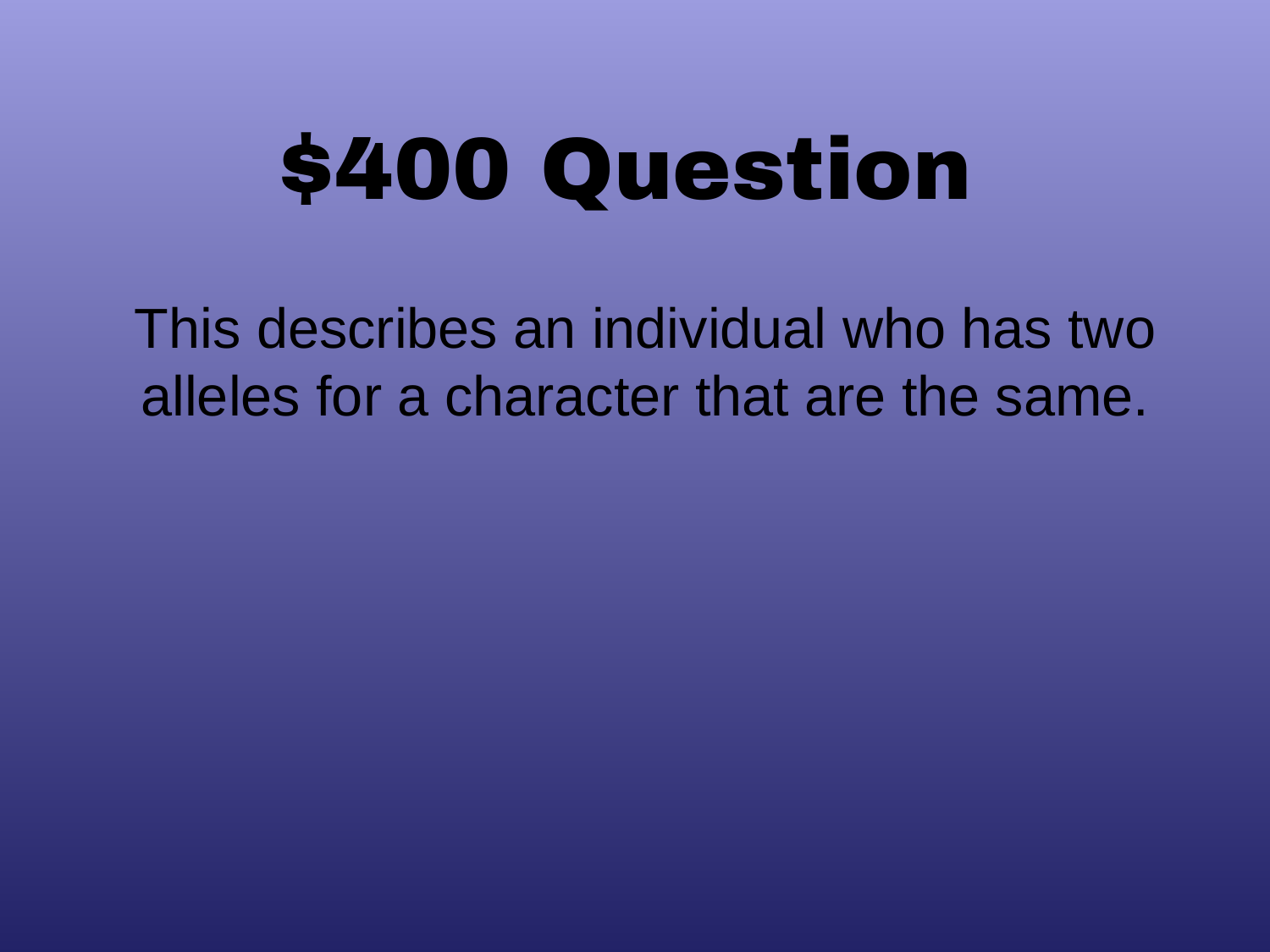

# $400 Question
This describes an individual who has two alleles for a character that are the same.